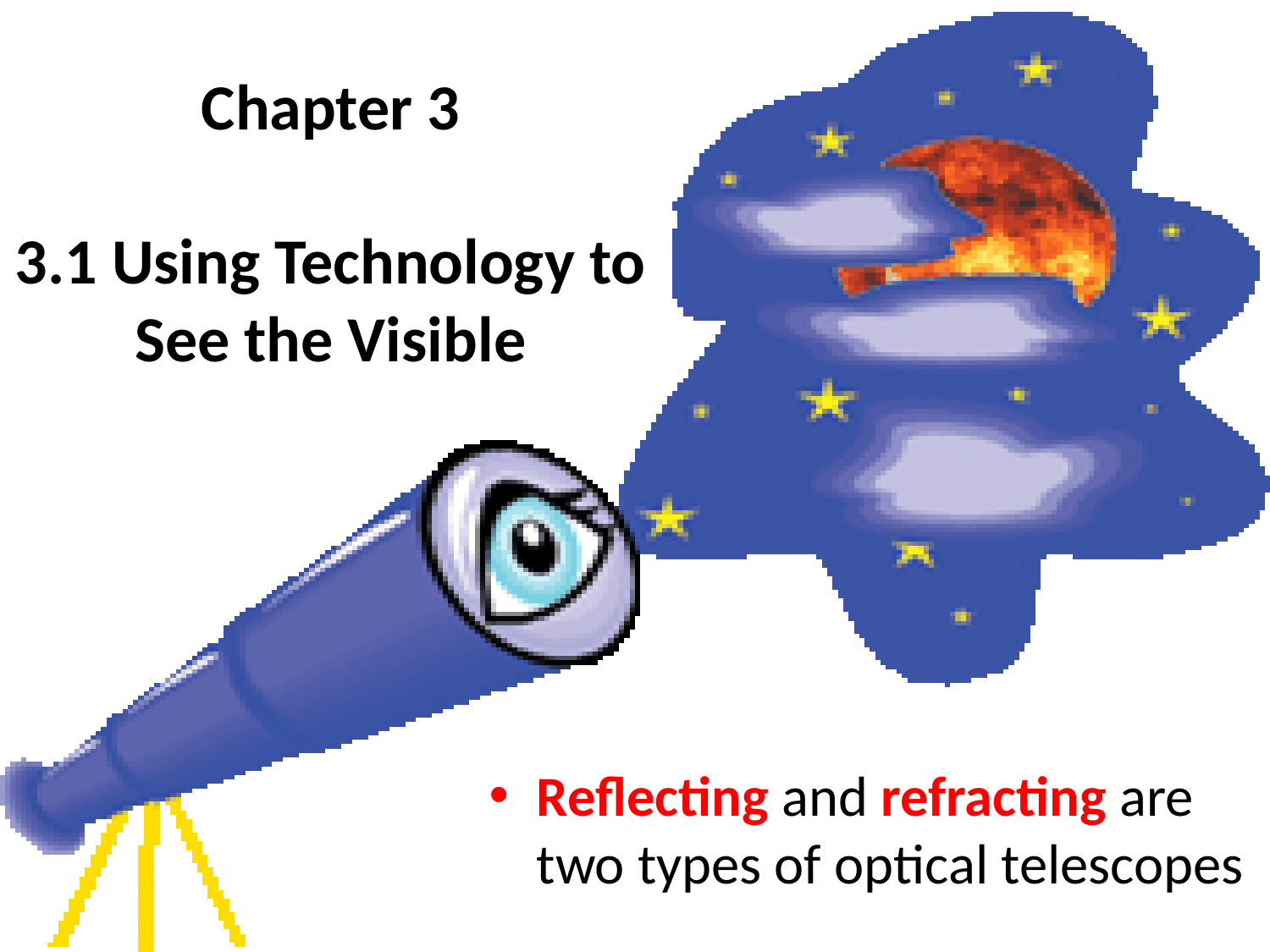

# Chapter 3 3.1 Using Technology to See the Visible
Reflecting and refracting are two types of optical telescopes